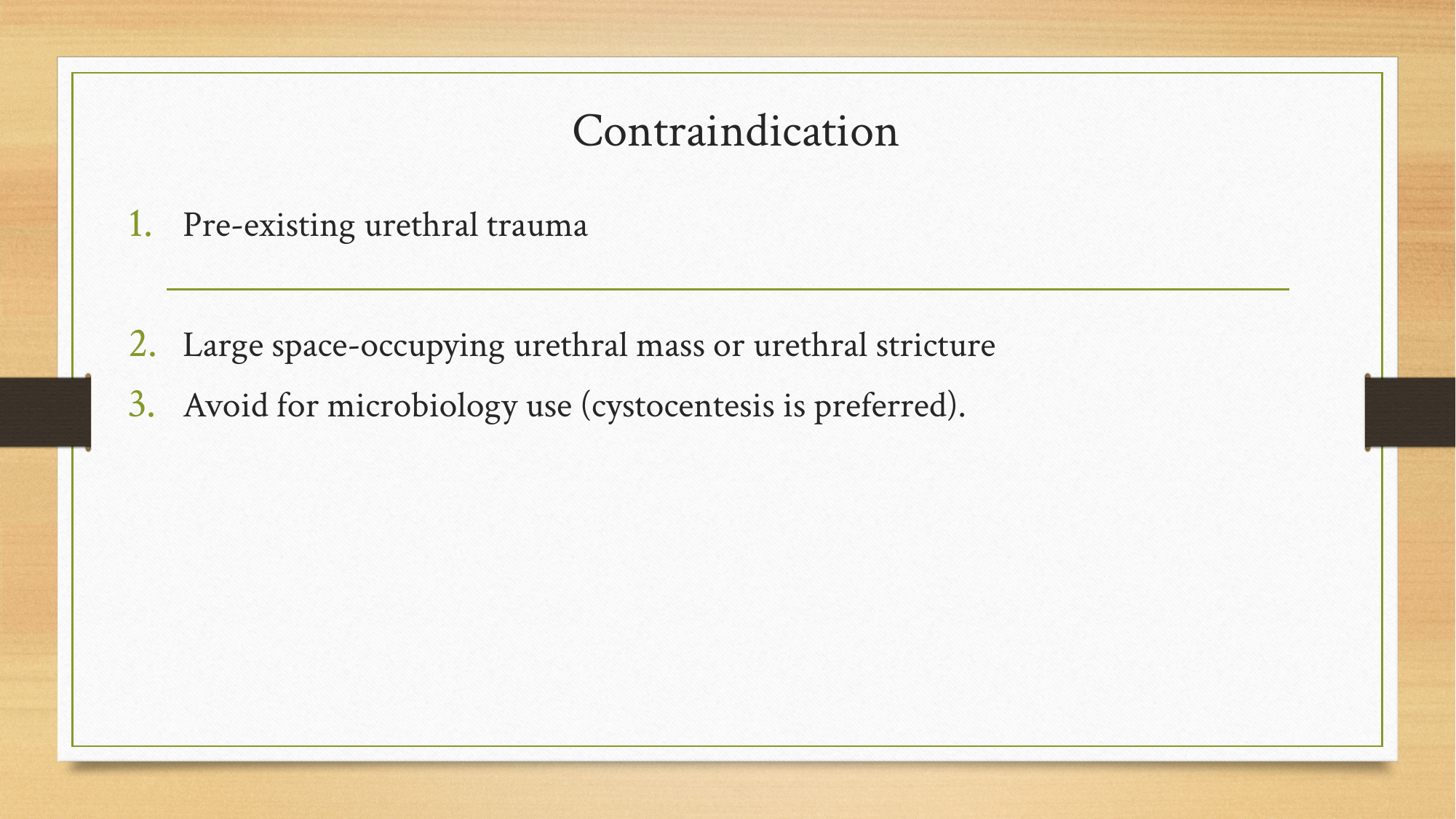

# Contraindication
Pre-existing urethral trauma

Large space-occupying urethral mass or urethral stricture
Avoid for microbiology use (cystocentesis is preferred).